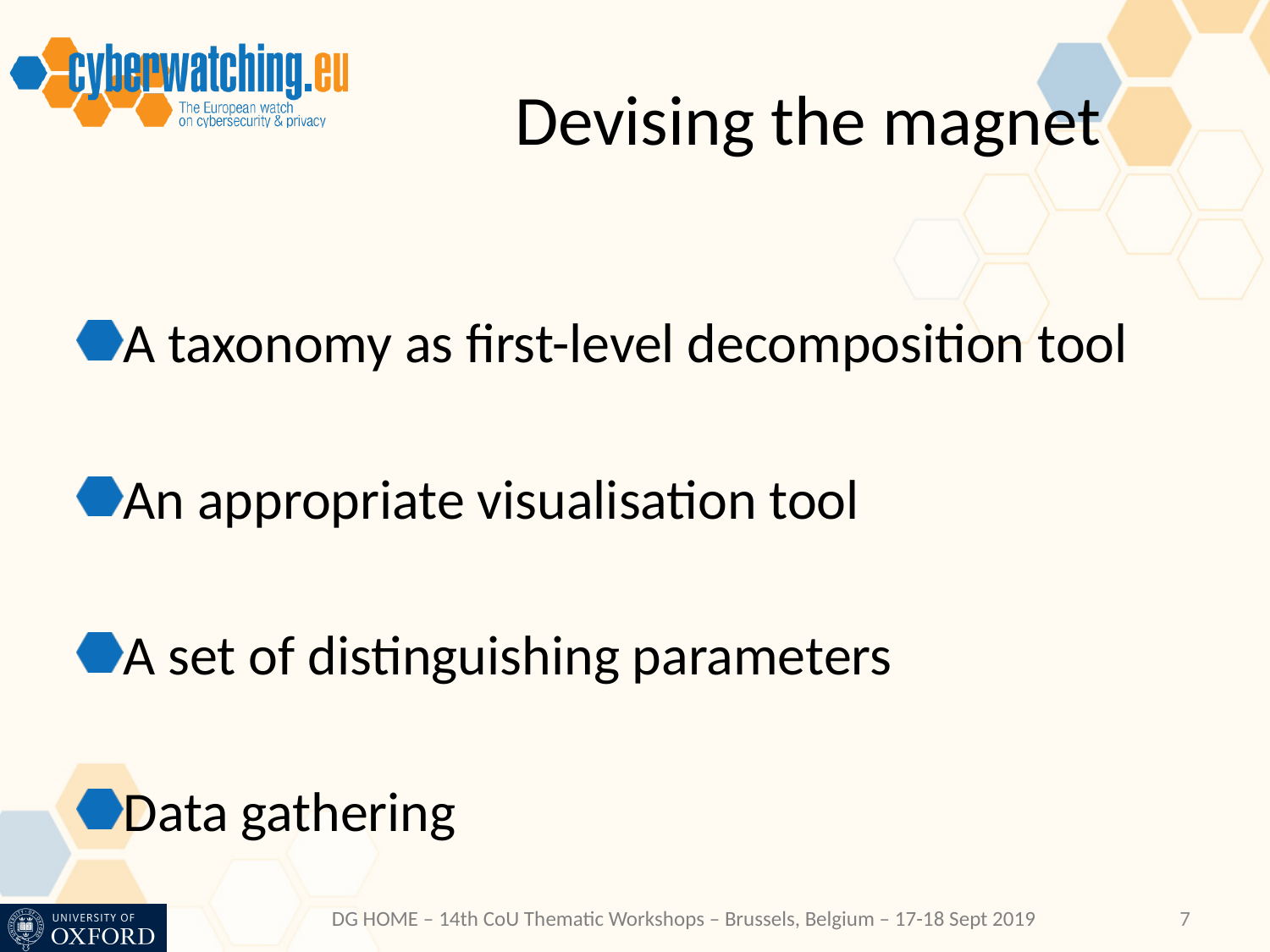

# Devising the magnet

A taxonomy as first-level decomposition tool

An appropriate visualisation tool

A set of distinguishing parameters

Data gathering
7